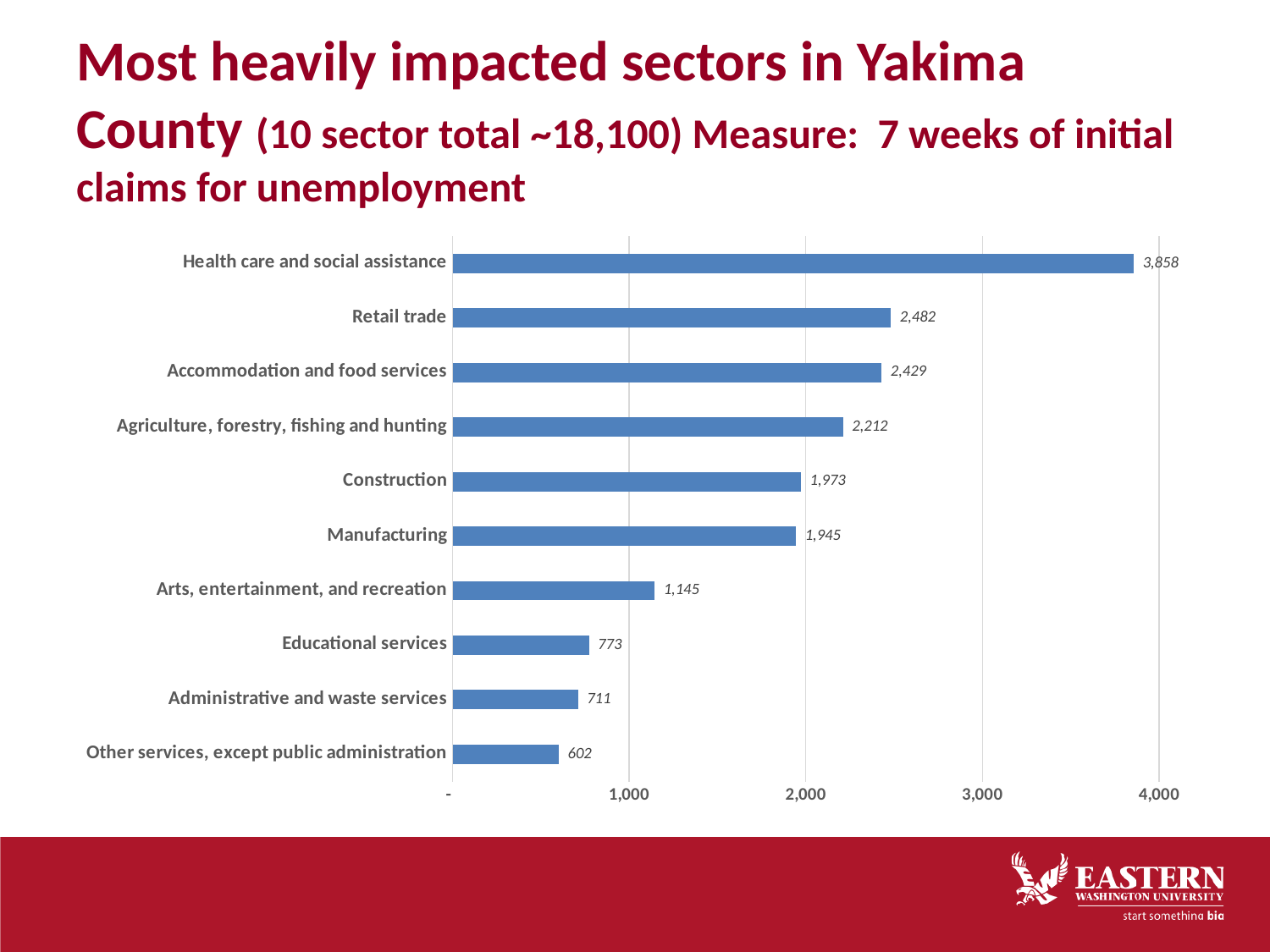

# Most heavily impacted sectors in Yakima County (10 sector total ~18,100) Measure:  7 weeks of initial claims for unemployment

### Chart

| Category |  |
|---|---|
| Other services, except public administration | 602.0 |
| Administrative and waste services | 711.0 |
| Educational services | 773.0 |
| Arts, entertainment, and recreation | 1145.0 |
| Manufacturing | 1945.0 |
| Construction | 1973.0 |
| Agriculture, forestry, fishing and hunting | 2212.0 |
| Accommodation and food services | 2429.0 |
| Retail trade | 2482.0 |
| Health care and social assistance | 3858.0 |